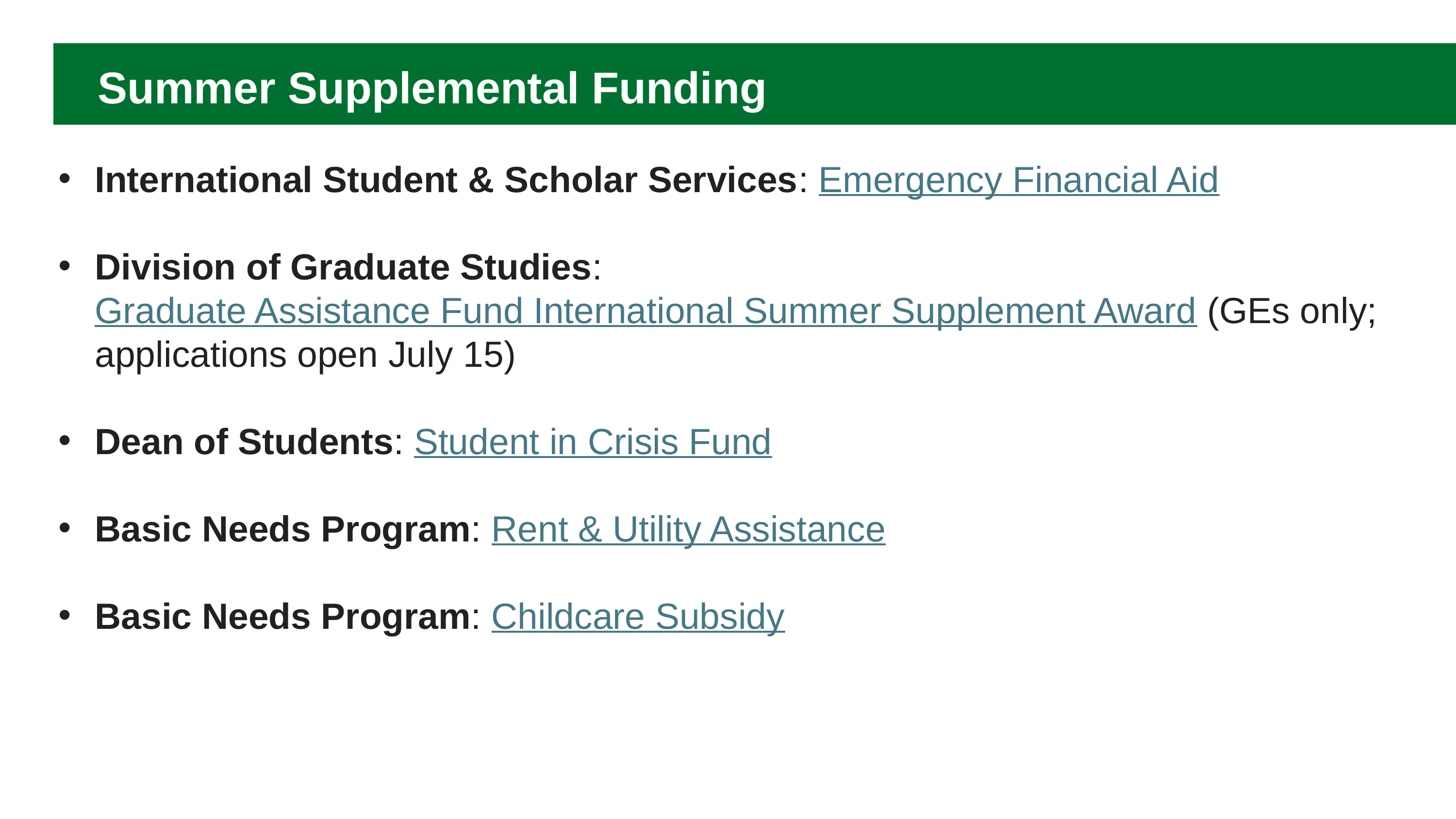

Summer Supplemental Funding
International Student & Scholar Services: Emergency Financial Aid

Division of Graduate Studies: Graduate Assistance Fund International Summer Supplement Award (GEs only; applications open July 15)

Dean of Students: Student in Crisis Fund

Basic Needs Program: Rent & Utility Assistance

Basic Needs Program: Childcare Subsidy